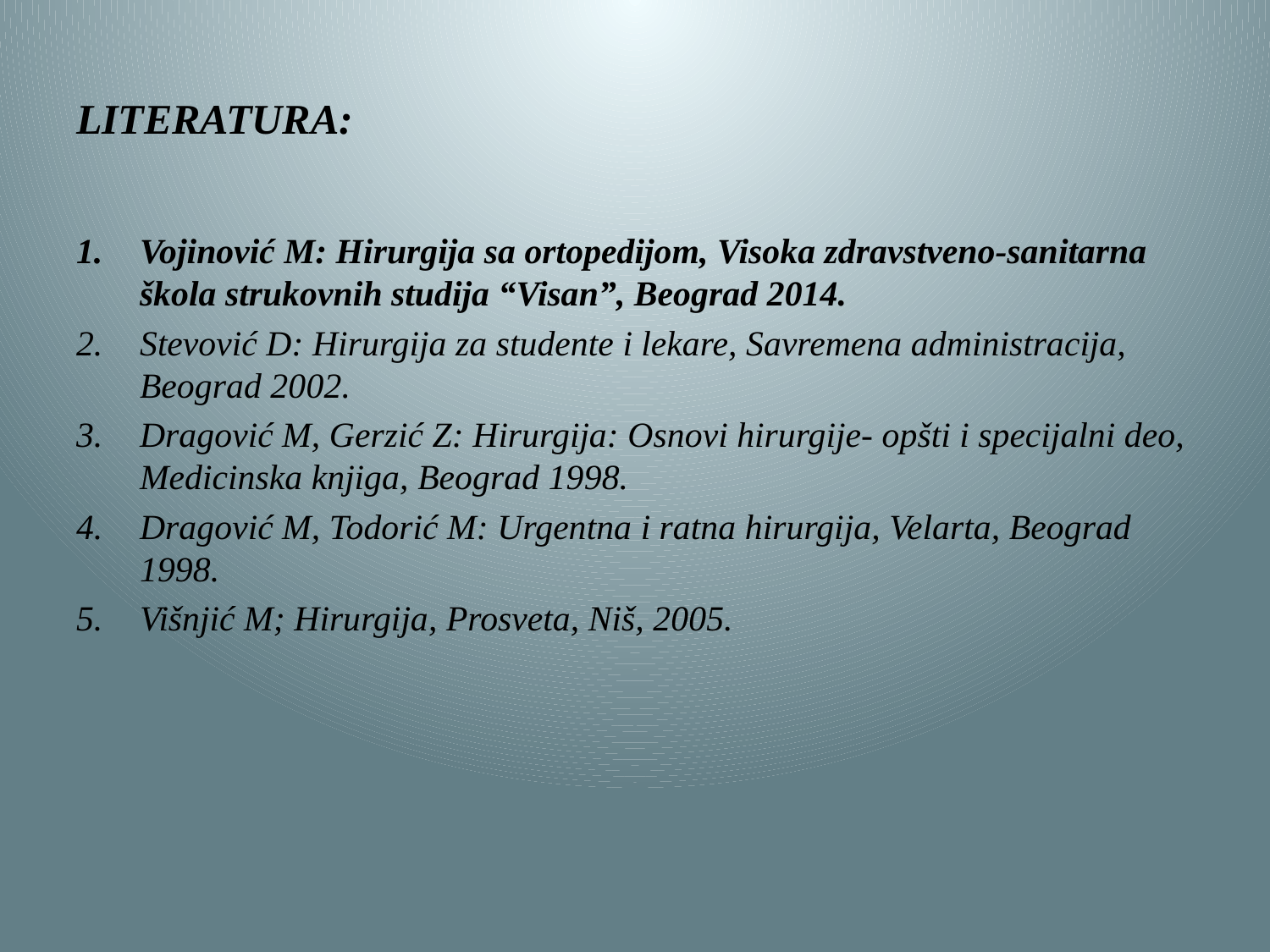

# LITERATURA:
Vojinović M: Hirurgija sa ortopedijom, Visoka zdravstveno-sanitarna škola strukovnih studija “Visan”, Beograd 2014.
Stevović D: Hirurgija za studente i lekare, Savremena administracija, Beograd 2002.
Dragović M, Gerzić Z: Hirurgija: Osnovi hirurgije- opšti i specijalni deo, Medicinska knjiga, Beograd 1998.
Dragović M, Todorić M: Urgentna i ratna hirurgija, Velarta, Beograd 1998.
Višnjić M; Hirurgija, Prosveta, Niš, 2005.